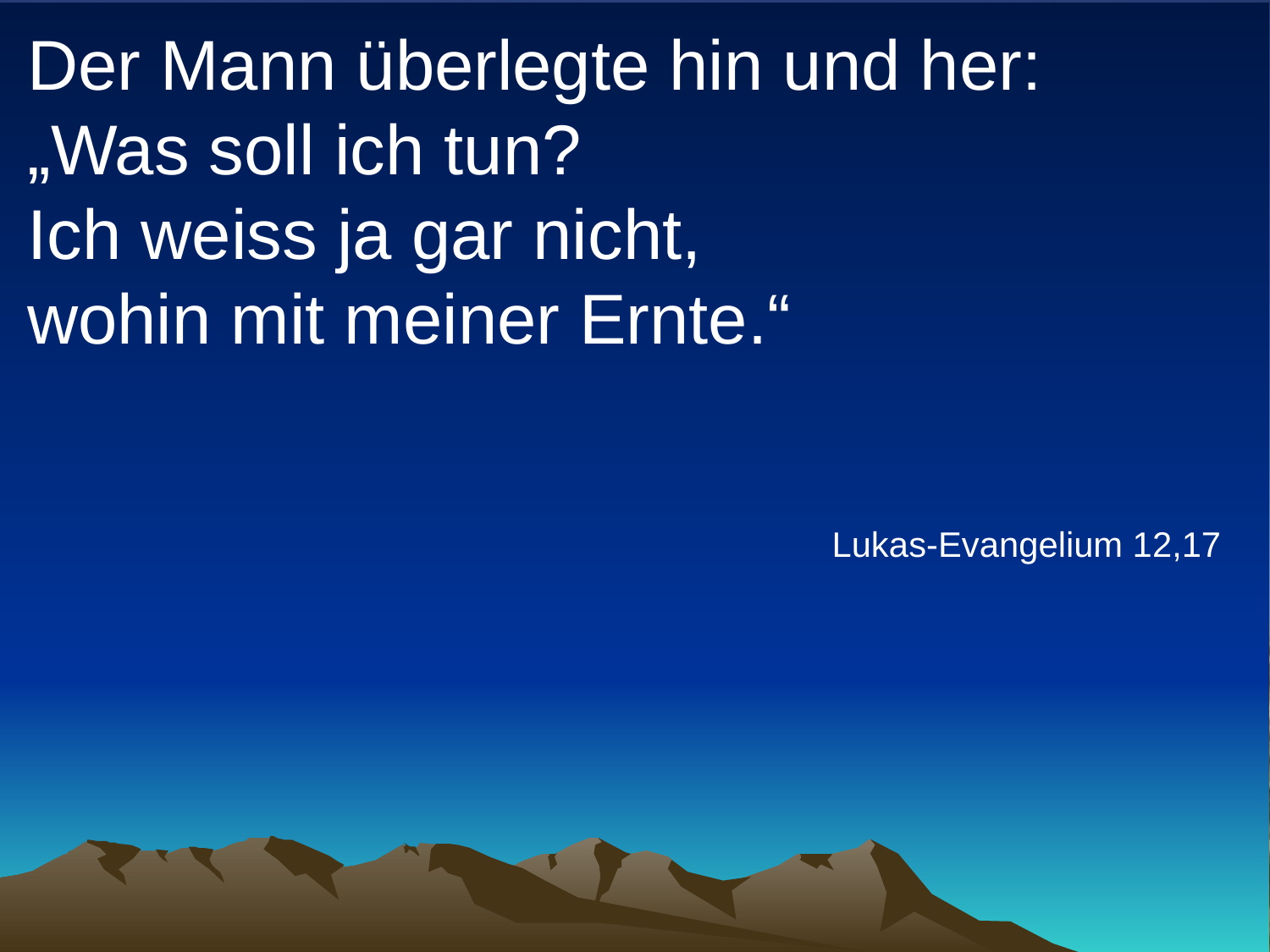

# Der Mann überlegte hin und her: „Was soll ich tun? Ich weiss ja gar nicht, wohin mit meiner Ernte.“
Lukas-Evangelium 12,17